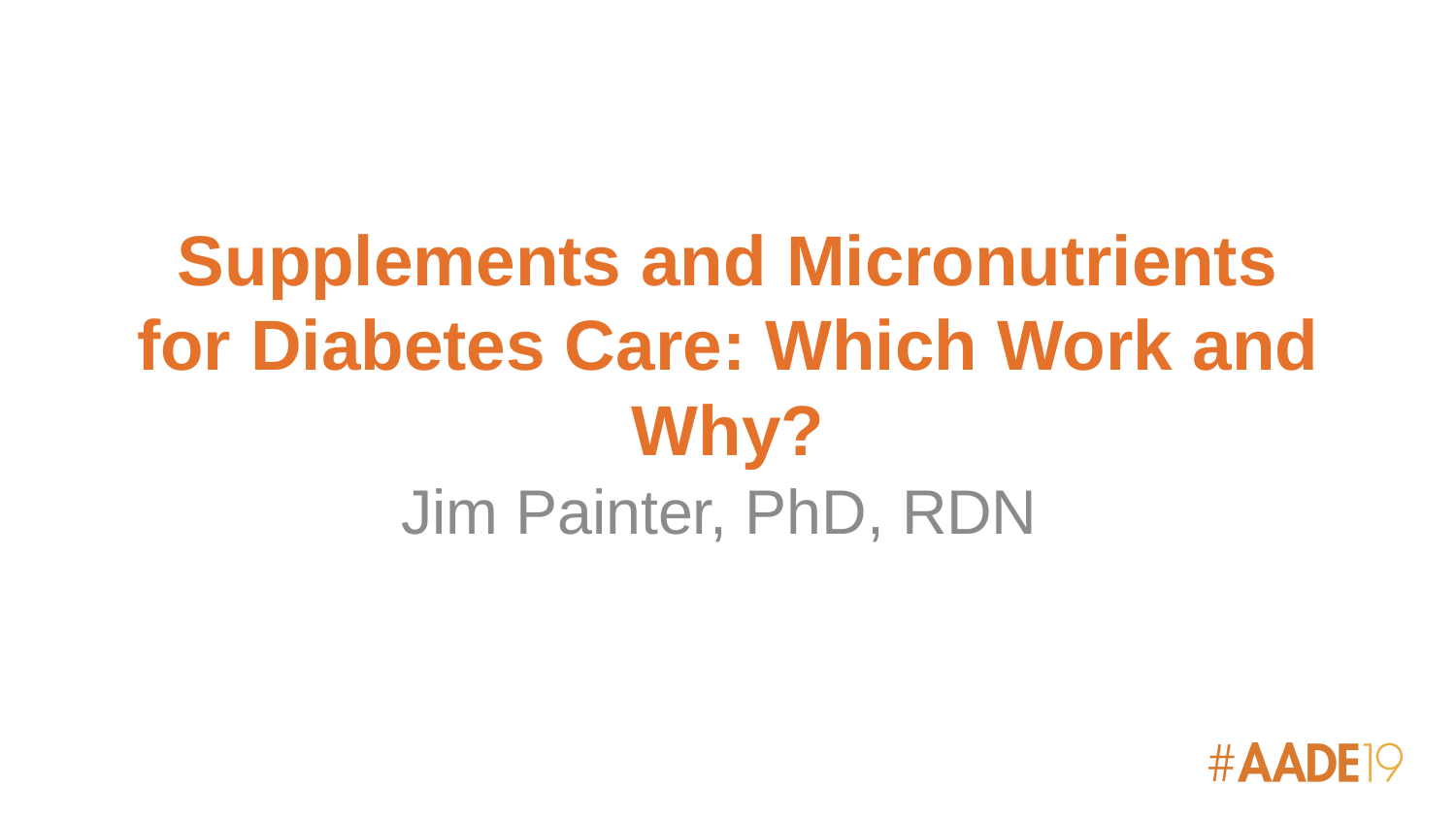

# Supplements and Micronutrients for Diabetes Care: Which Work and Why?
Jim Painter, PhD, RDN